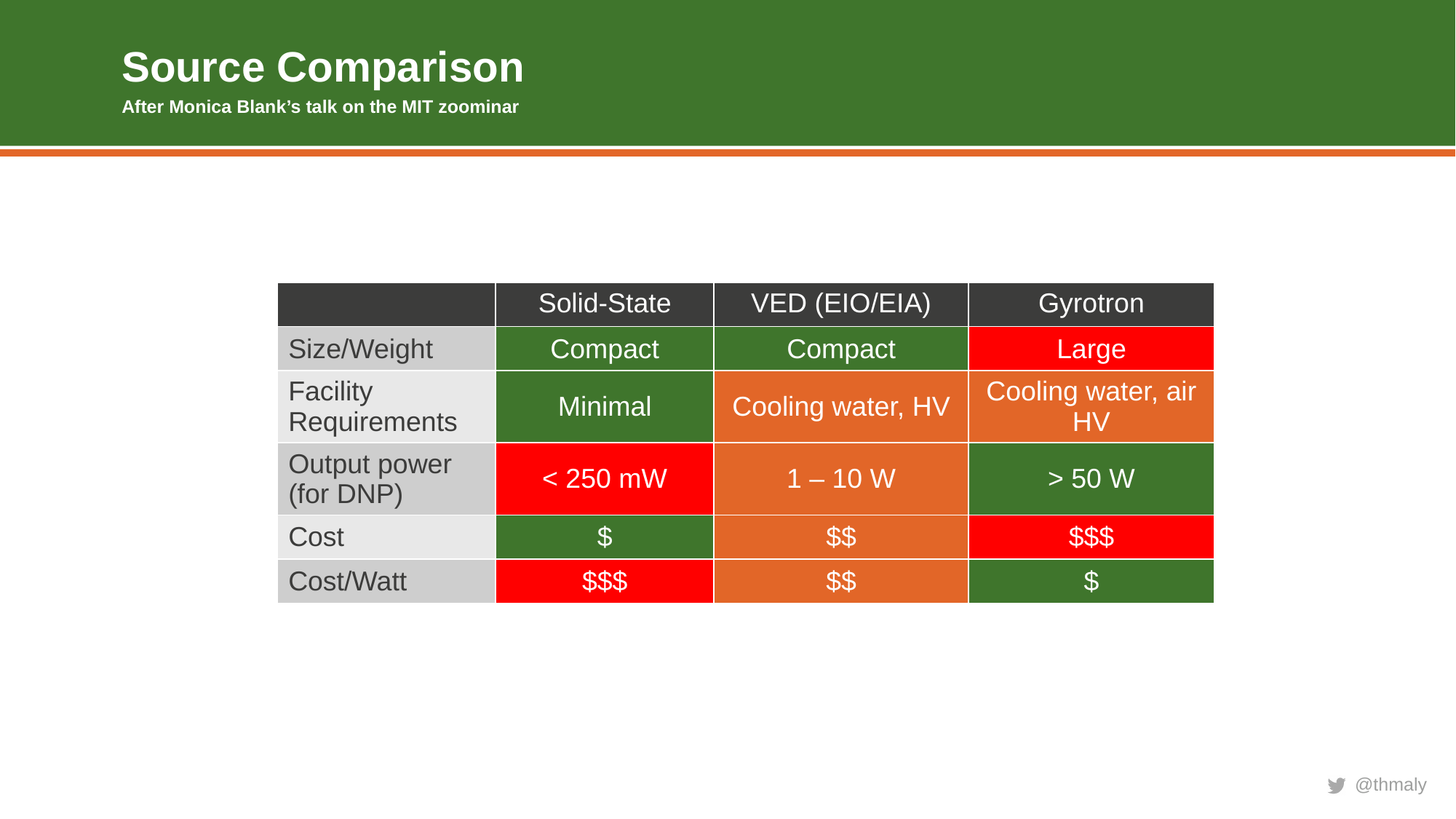

# Source Comparison After Monica Blank’s talk on the MIT zoominar
|  | Solid-State | VED (EIO/EIA) | Gyrotron |
| --- | --- | --- | --- |
| Size/Weight | Compact | Compact | Large |
| Facility Requirements | Minimal | Cooling water, HV | Cooling water, air HV |
| Output power (for DNP) | < 250 mW | 1 – 10 W | > 50 W |
| Cost | $ | $$ | $$$ |
| Cost/Watt | $$$ | $$ | $ |